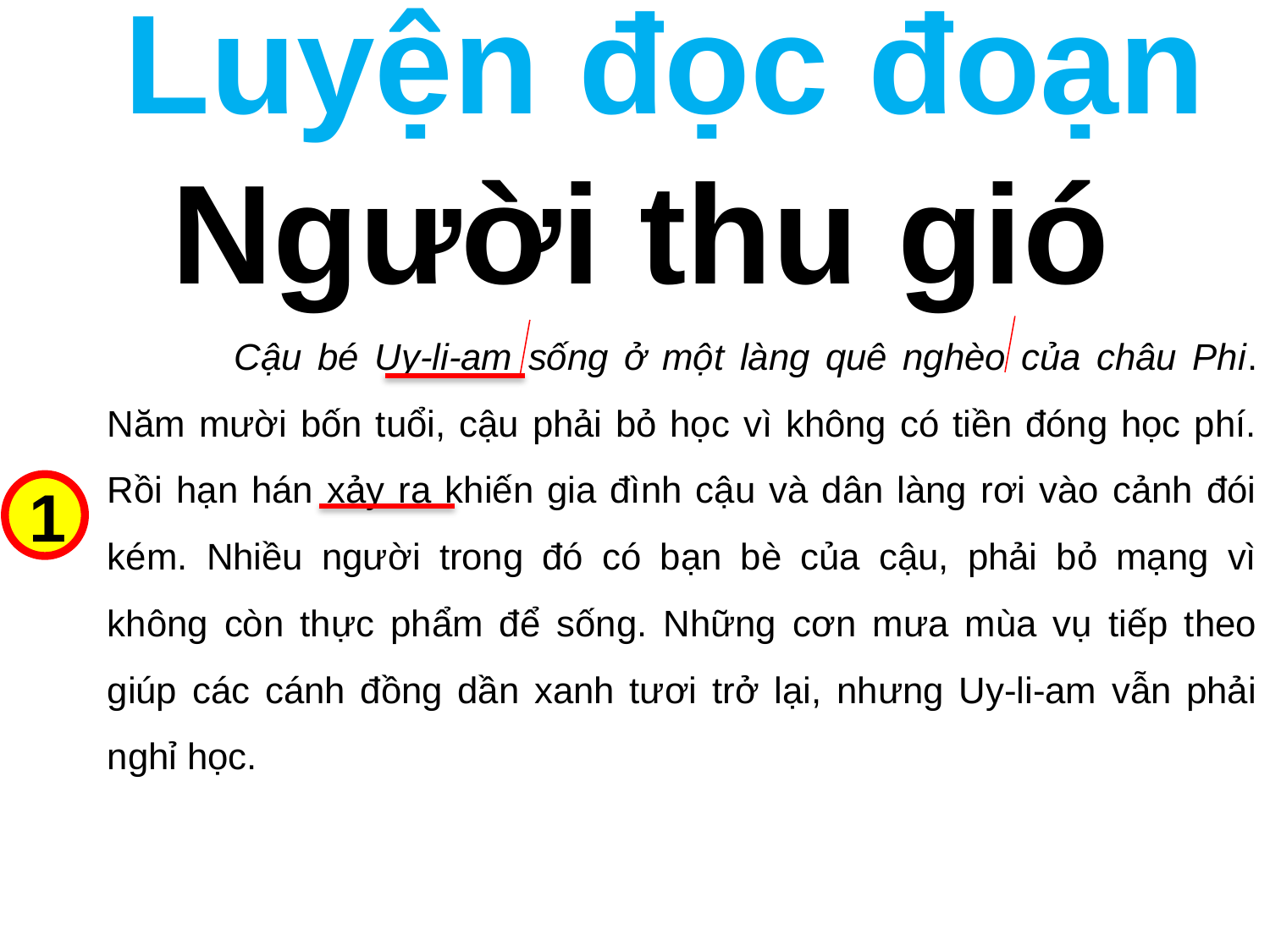

Luyện đọc đoạn
Người thu gió
	Cậu bé Uy-li-am sống ở một làng quê nghèo của châu Phi. Năm mười bốn tuổi, cậu phải bỏ học vì không có tiền đóng học phí. Rồi hạn hán xảy ra khiến gia đình cậu và dân làng rơi vào cảnh đói kém. Nhiều người trong đó có bạn bè của cậu, phải bỏ mạng vì không còn thực phẩm để sống. Những cơn mưa mùa vụ tiếp theo giúp các cánh đồng dần xanh tươi trở lại, nhưng Uy-li-am vẫn phải nghỉ học.
1